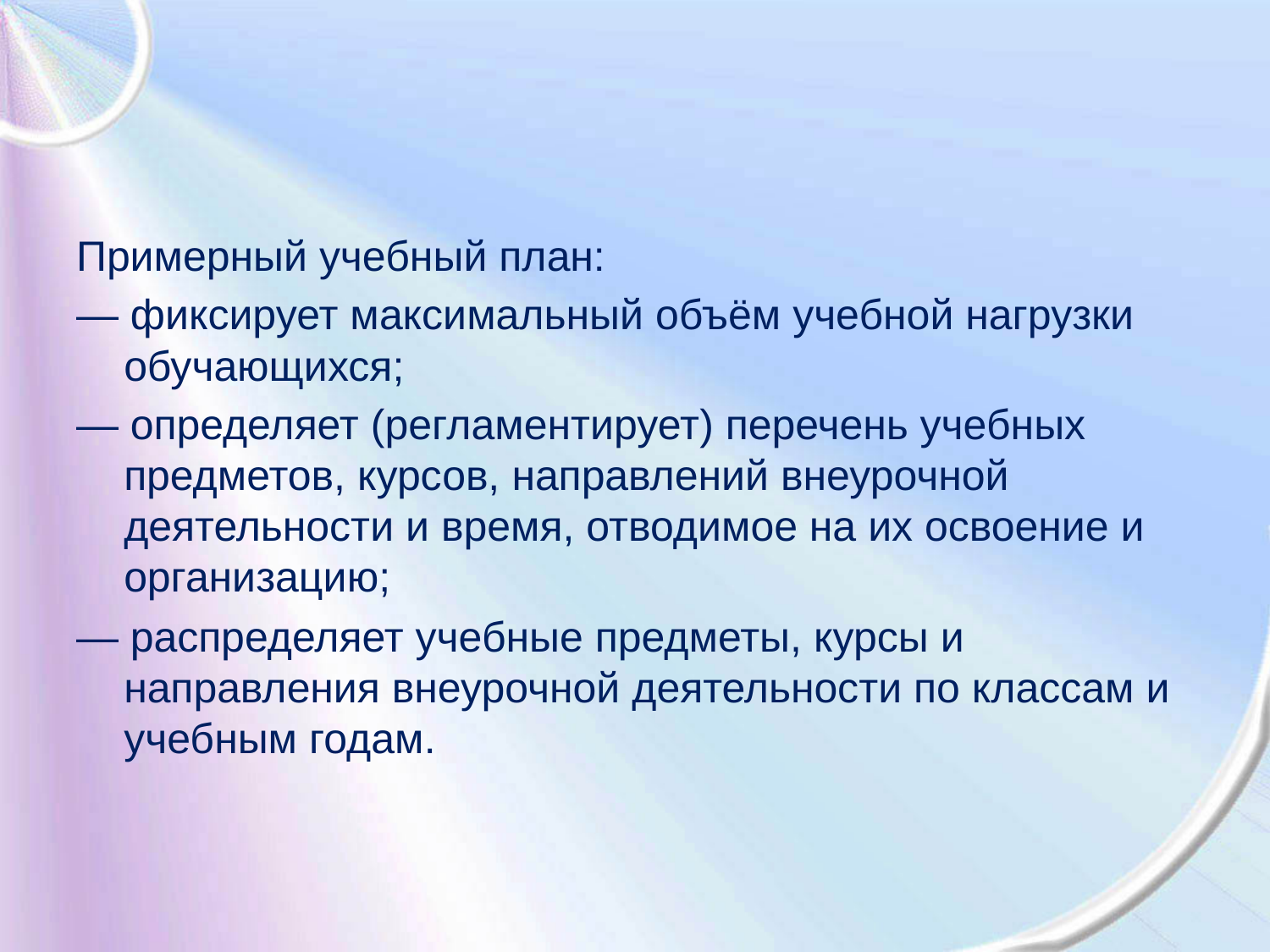

#
Примерный учебный план:
— фиксирует максимальный объём учебной нагрузки обучающихся;
— определяет (регламентирует) перечень учебных предметов, курсов, направлений внеурочной деятельности и время, отводимое на их освоение и организацию;
— распределяет учебные предметы, курсы и направления внеурочной деятельности по классам и учебным годам.